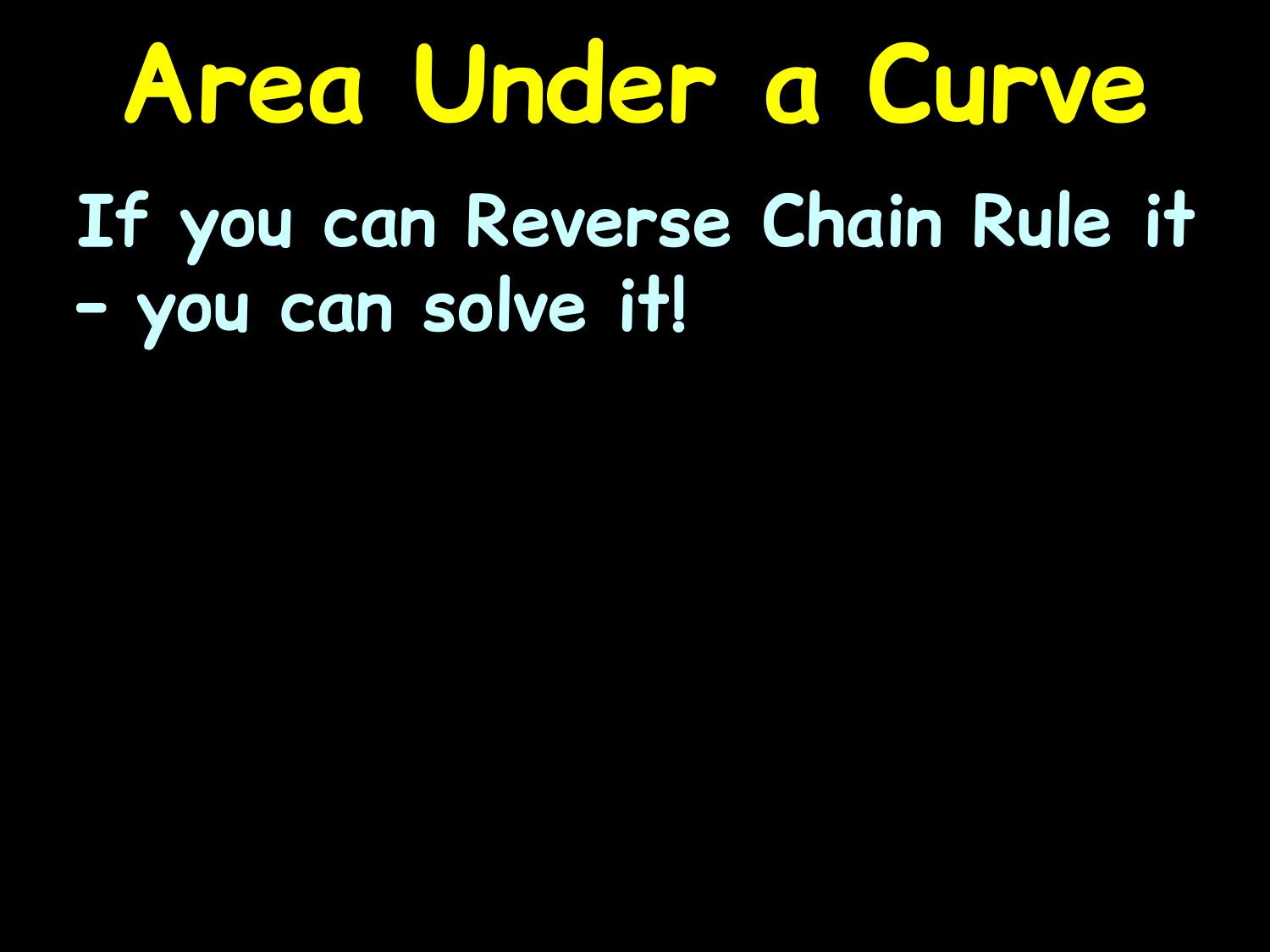

# Area Under a Curve
If you can Reverse Chain Rule it – you can solve it!